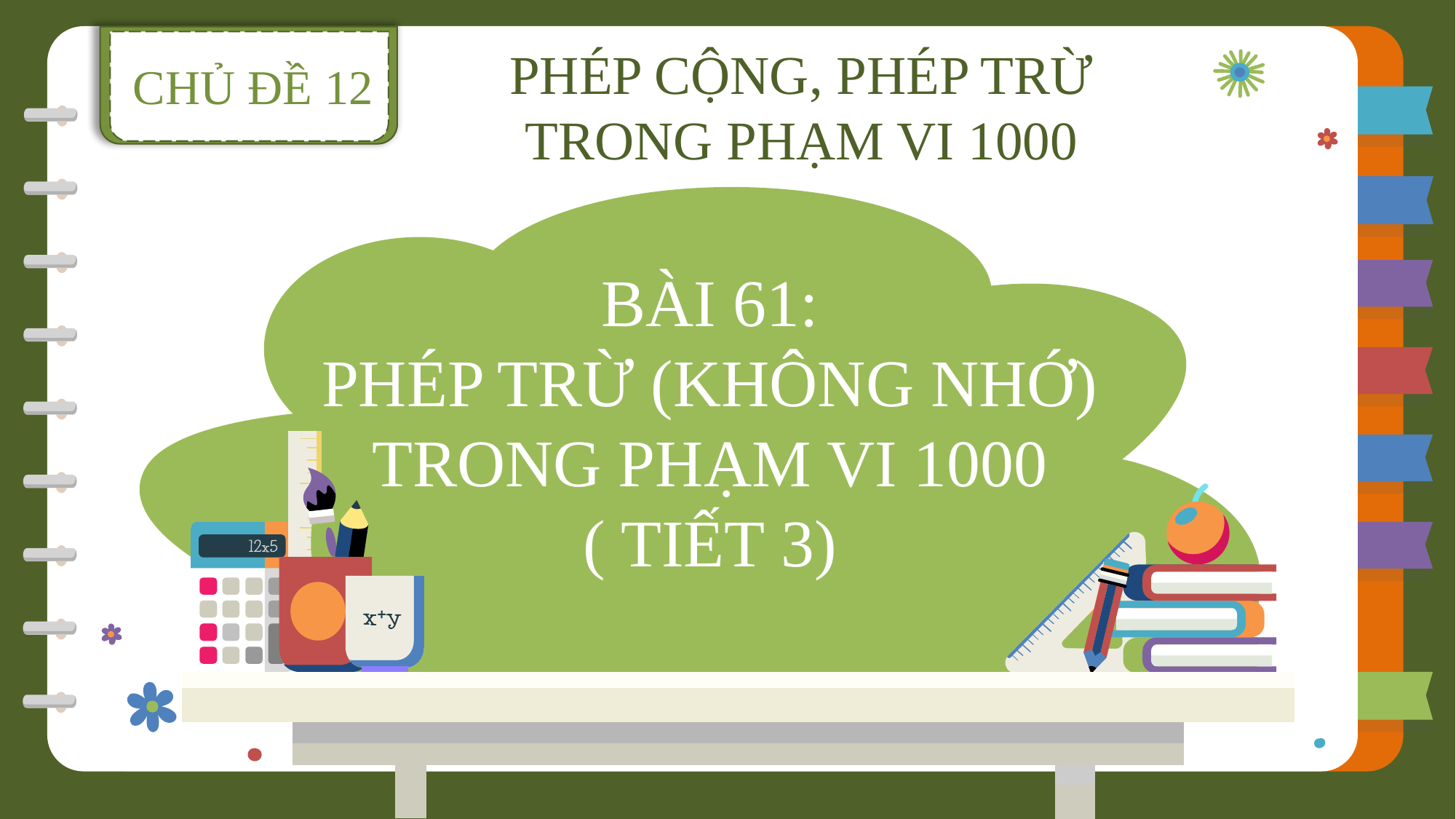

CHỦ ĐỀ 12
PHÉP CỘNG, PHÉP TRỪ TRONG PHẠM VI 1000
BÀI 61:
PHÉP TRỪ (KHÔNG NHỚ) TRONG PHẠM VI 1000 ( TIẾT 3)